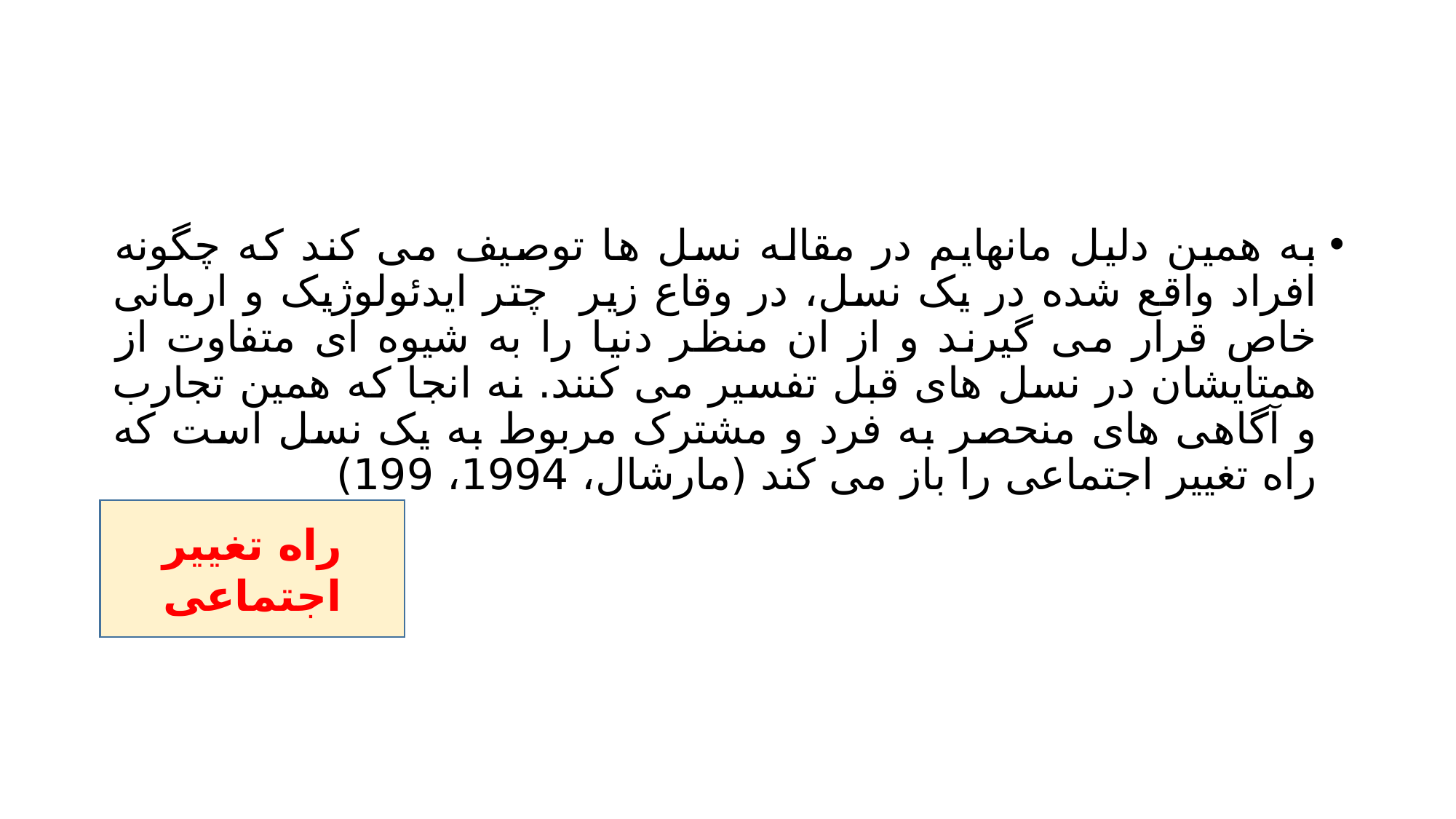

#
به همین دلیل مانهایم در مقاله نسل ها توصیف می کند که چگونه افراد واقع شده در یک نسل، در وقاع زیر  چتر ایدئولوژیک و ارمانی خاص قرار می گیرند و از ان منظر دنیا را به شیوه ای متفاوت از همتایشان در نسل های قبل تفسیر می کنند. نه انجا که همین تجارب و آگاهی های منحصر به فرد و مشترک مربوط به یک نسل است که راه تغییر اجتماعی را باز می کند (مارشال، 1994، 199)
راه تغییر اجتماعی